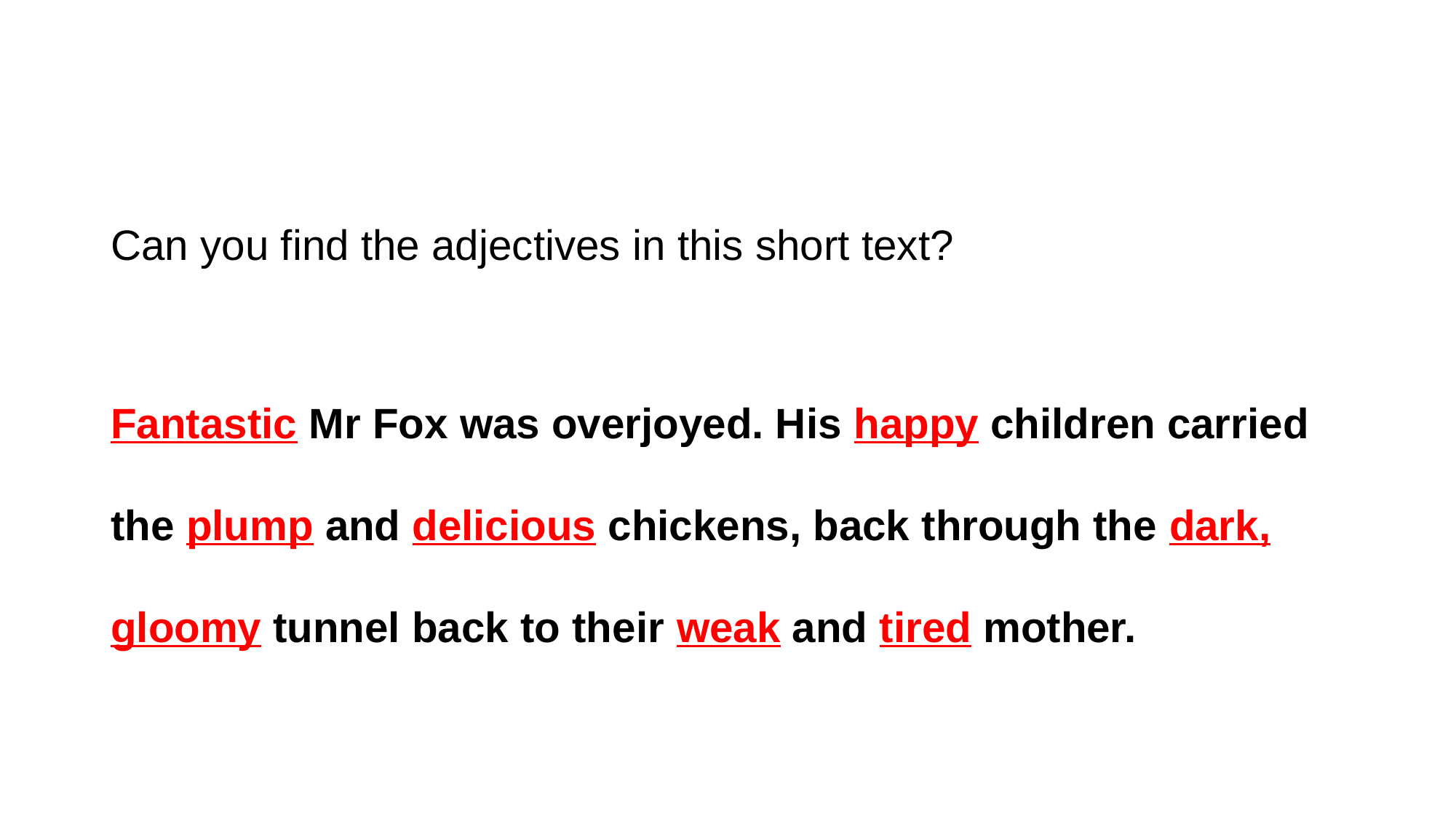

#
Can you find the adjectives in this short text?

Fantastic Mr Fox was overjoyed. His happy children carried the plump and delicious chickens, back through the dark, gloomy tunnel back to their weak and tired mother.